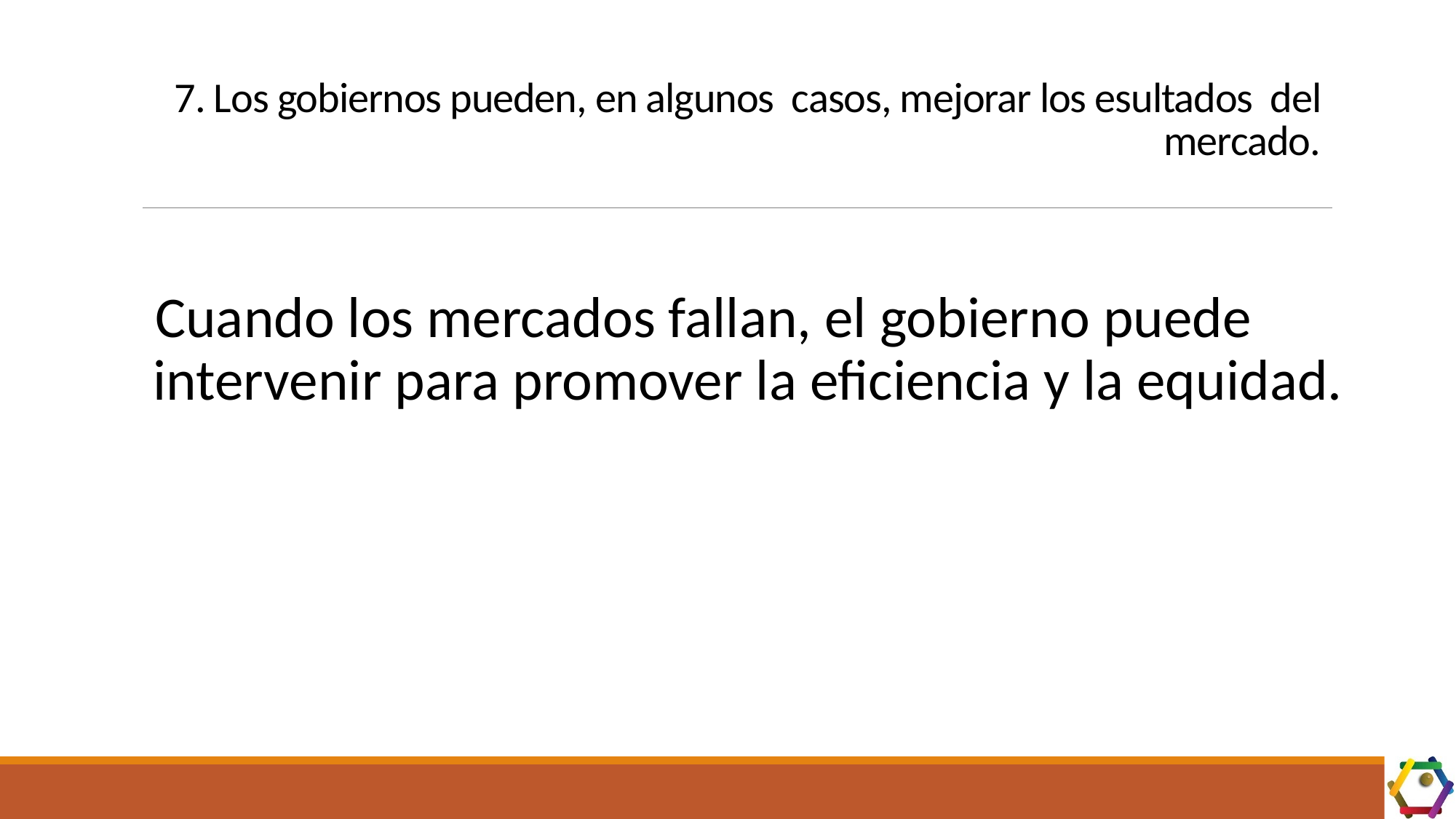

# 7. Los gobiernos pueden, en algunos  casos, mejorar los esultados  del mercado.
Cuando los mercados fallan, el gobierno puede intervenir para promover la eficiencia y la equidad.